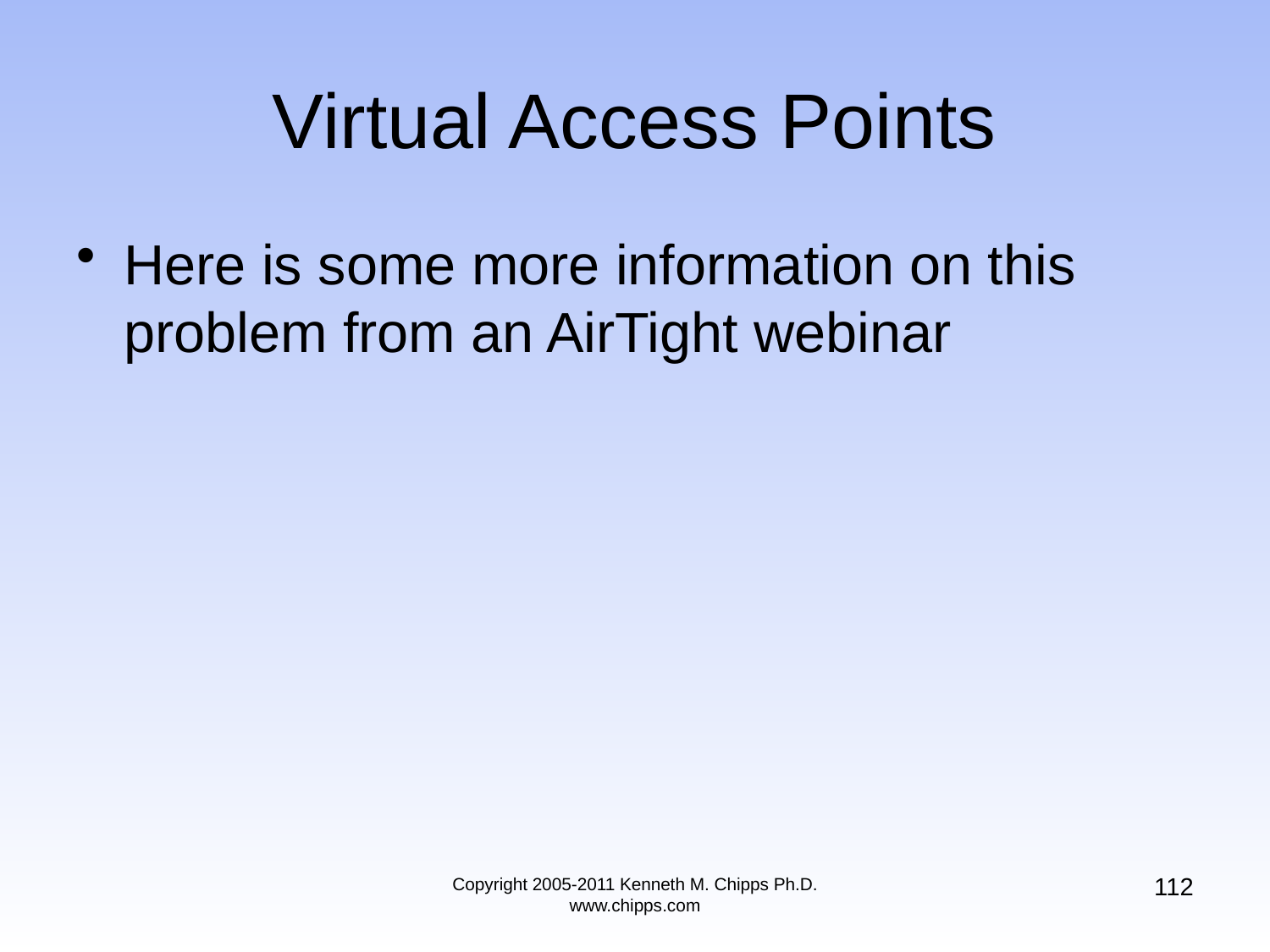

# Virtual Access Points
Here is some more information on this problem from an AirTight webinar
112
Copyright 2005-2011 Kenneth M. Chipps Ph.D. www.chipps.com